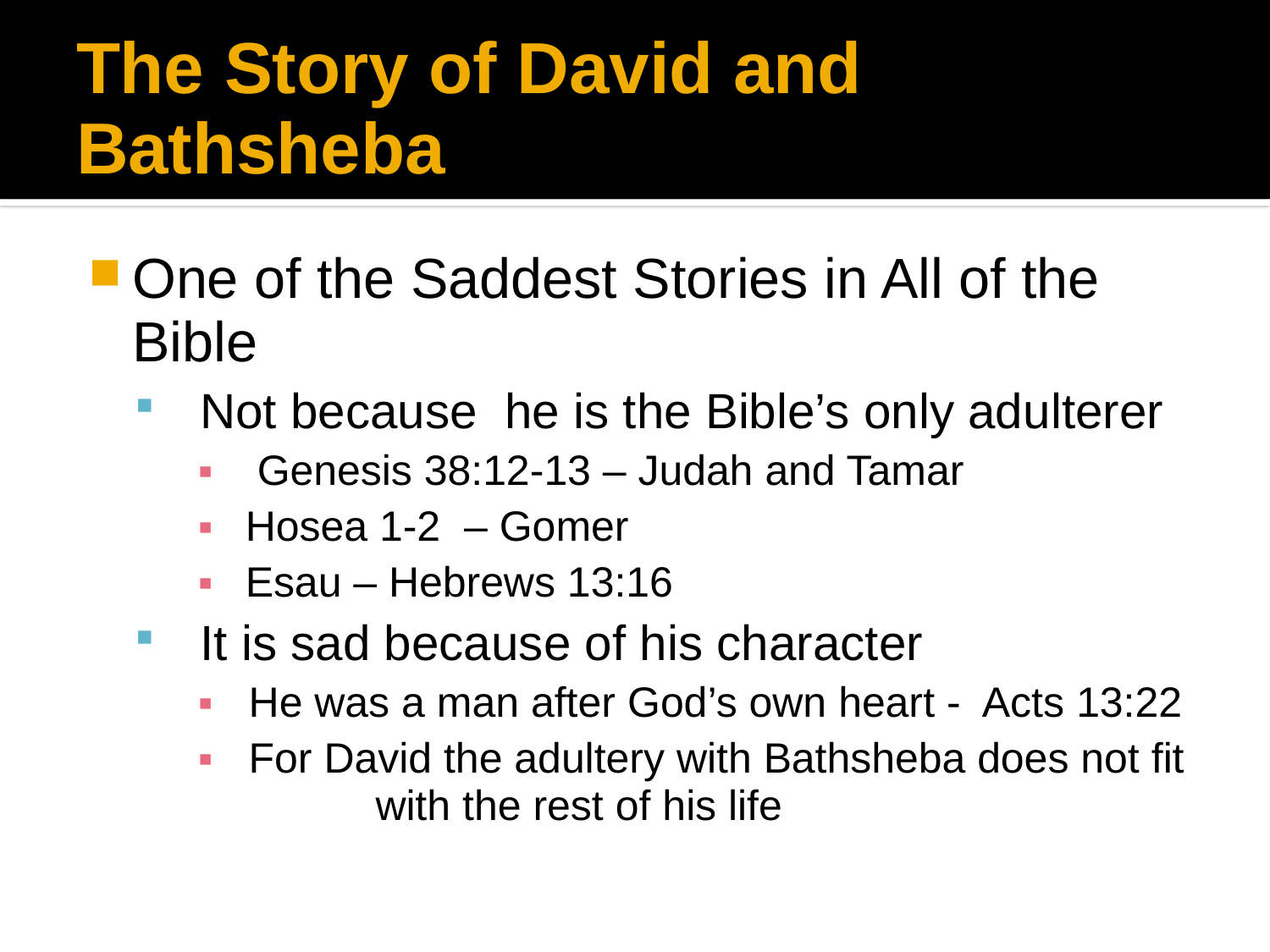

# The Story of David and Bathsheba
One of the Saddest Stories in All of the Bible
  Not because  he is the Bible’s only adulterer
   Genesis 38:12-13 – Judah and Tamar
  Hosea 1-2  – Gomer
  Esau – Hebrews 13:16
  It is sad because of his character
   He was a man after God’s own heart -  Acts 13:22
   For David the adultery with Bathsheba does not fit 	with the rest of his life